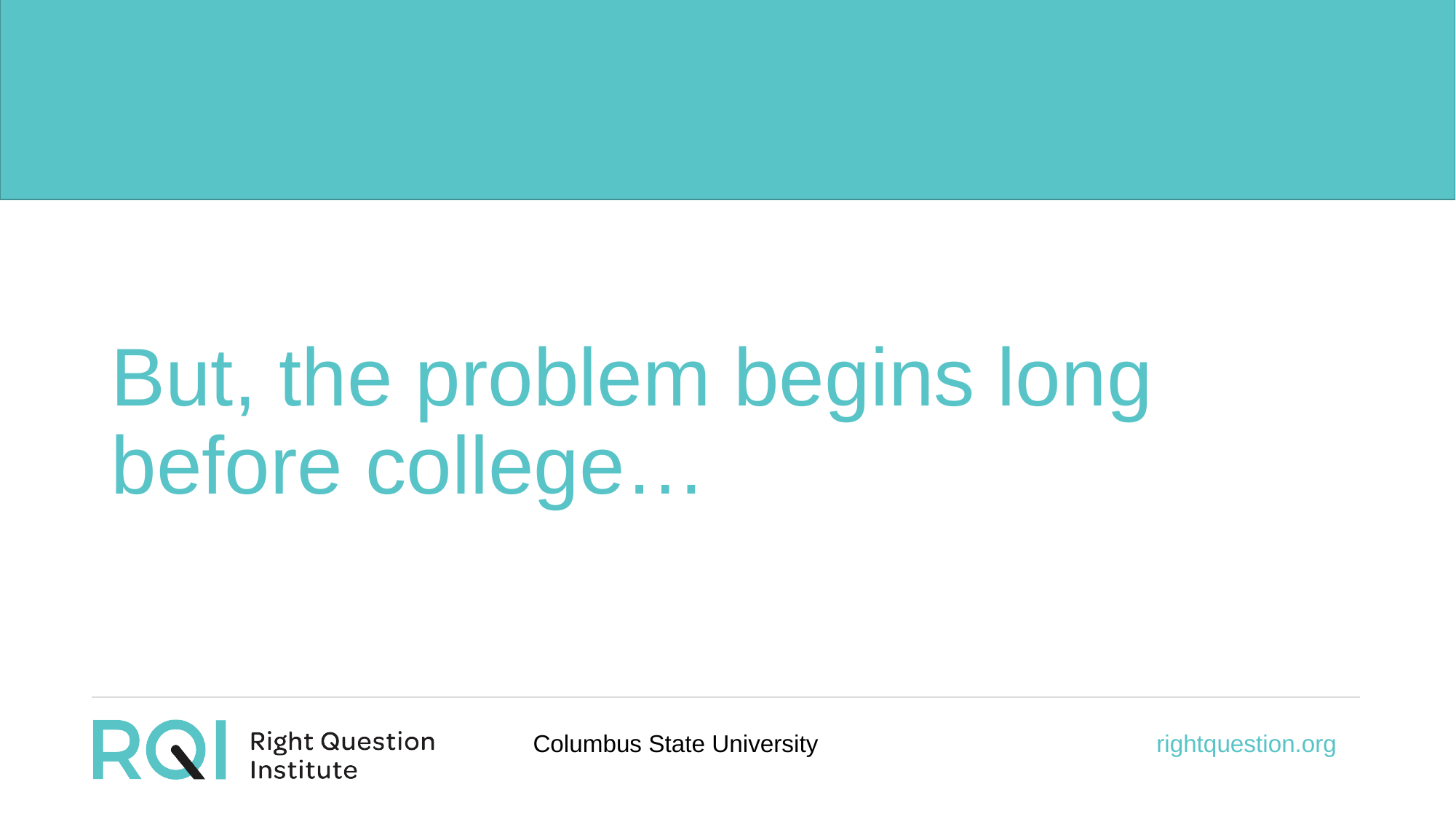

But, the problem begins long before college…
# But, the problem begins long before college...